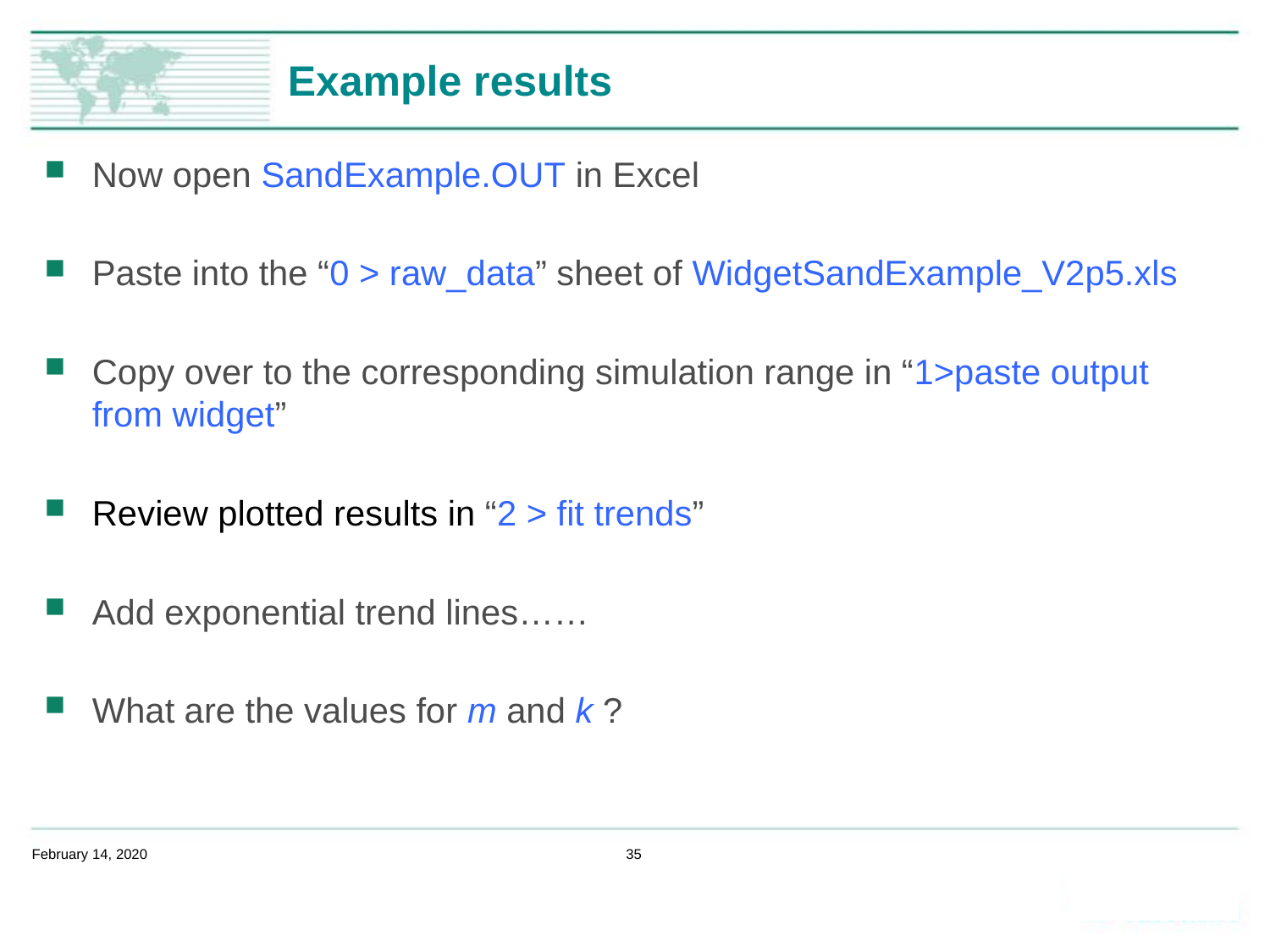

# Example results
Now open SandExample.OUT in Excel

Paste into the “0 > raw_data” sheet of WidgetSandExample_V2p5.xls

Copy over to the corresponding simulation range in “1>paste output from widget”

Review plotted results in “2 > fit trends”

Add exponential trend lines……

What are the values for m and k ?

February 14, 2020
35